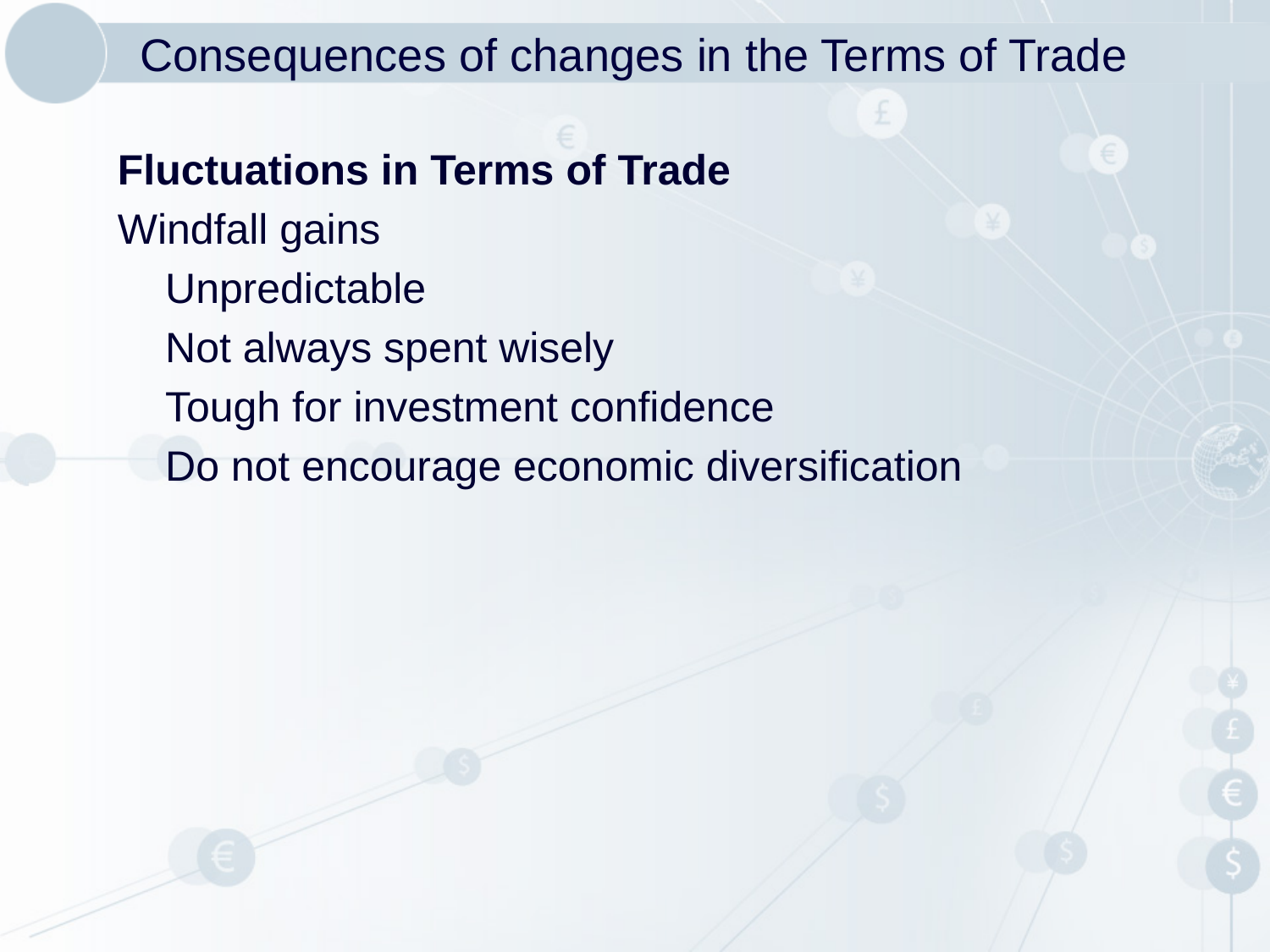

# Consequences of changes in the Terms of Trade
Fluctuations in Terms of Trade
Windfall gains
	Unpredictable
	Not always spent wisely
	Tough for investment confidence
	Do not encourage economic diversification